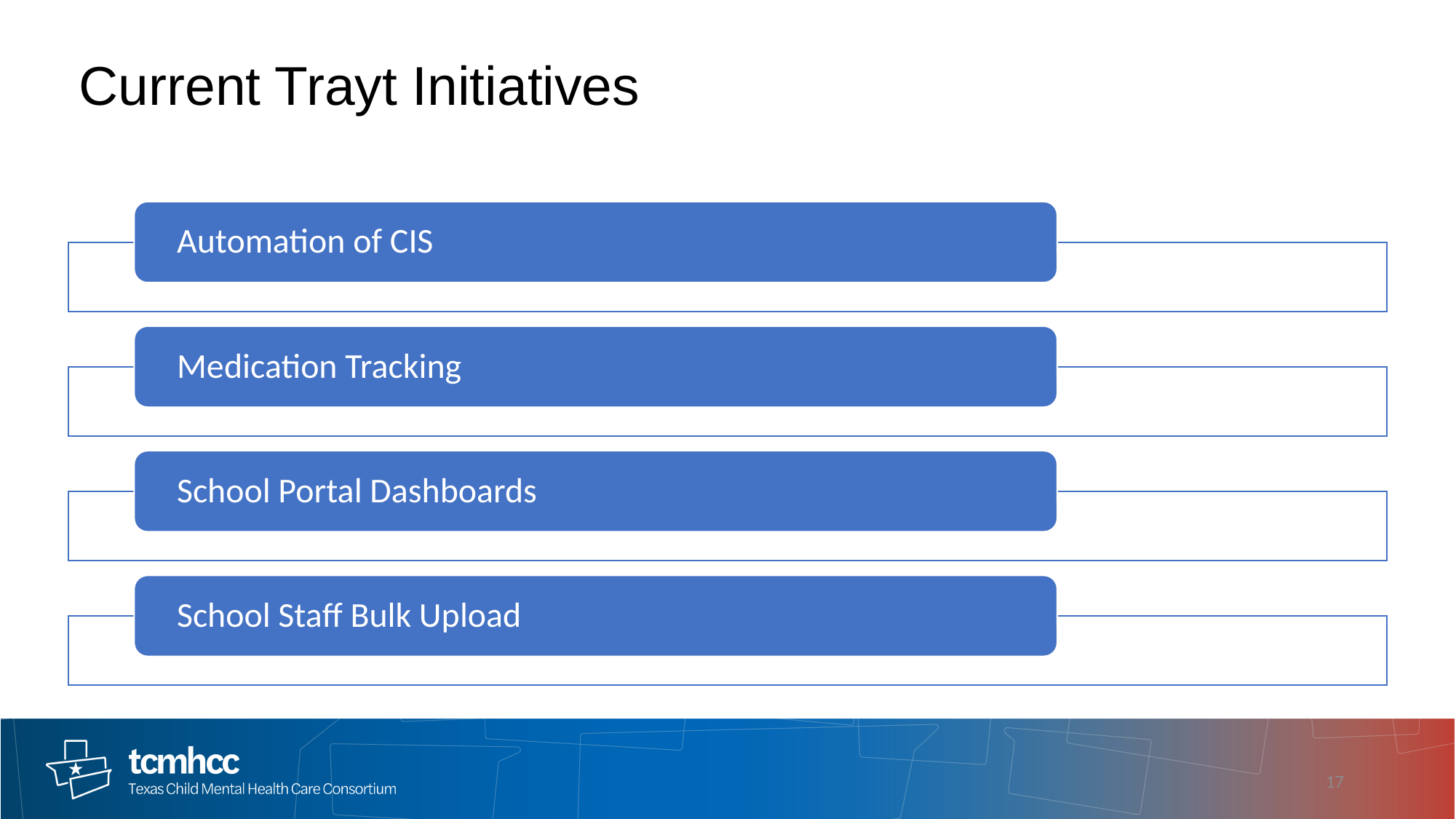

# Current Trayt Initiatives
Automation of CIS
Medication Tracking
School Portal Dashboards
School Staff Bulk Upload
17